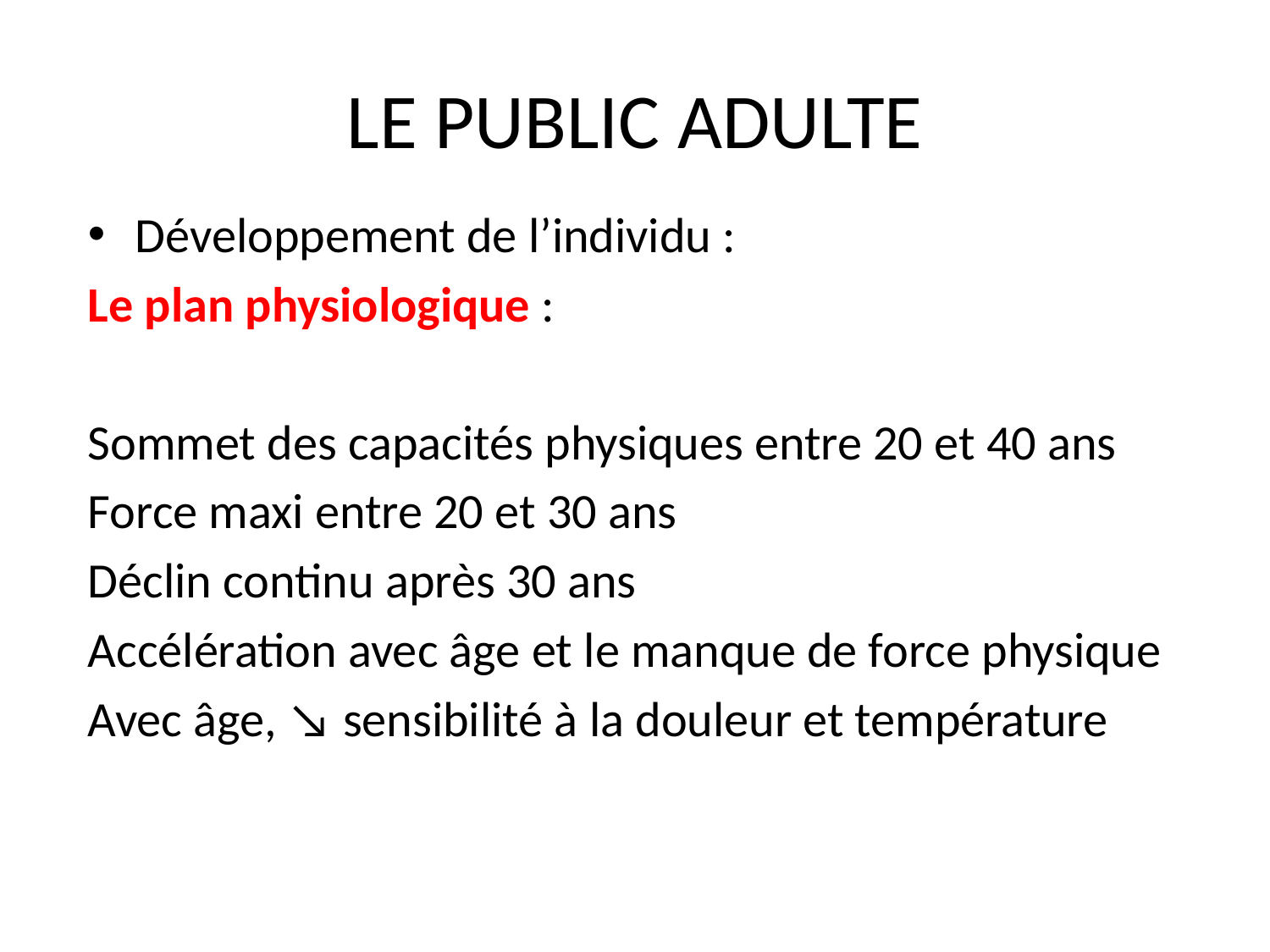

# LE PUBLIC ADULTE
Développement de l’individu :
Le plan physiologique :

Sommet des capacités physiques entre 20 et 40 ans
Force maxi entre 20 et 30 ans
Déclin continu après 30 ans
Accélération avec âge et le manque de force physique
Avec âge, ↘ sensibilité à la douleur et température